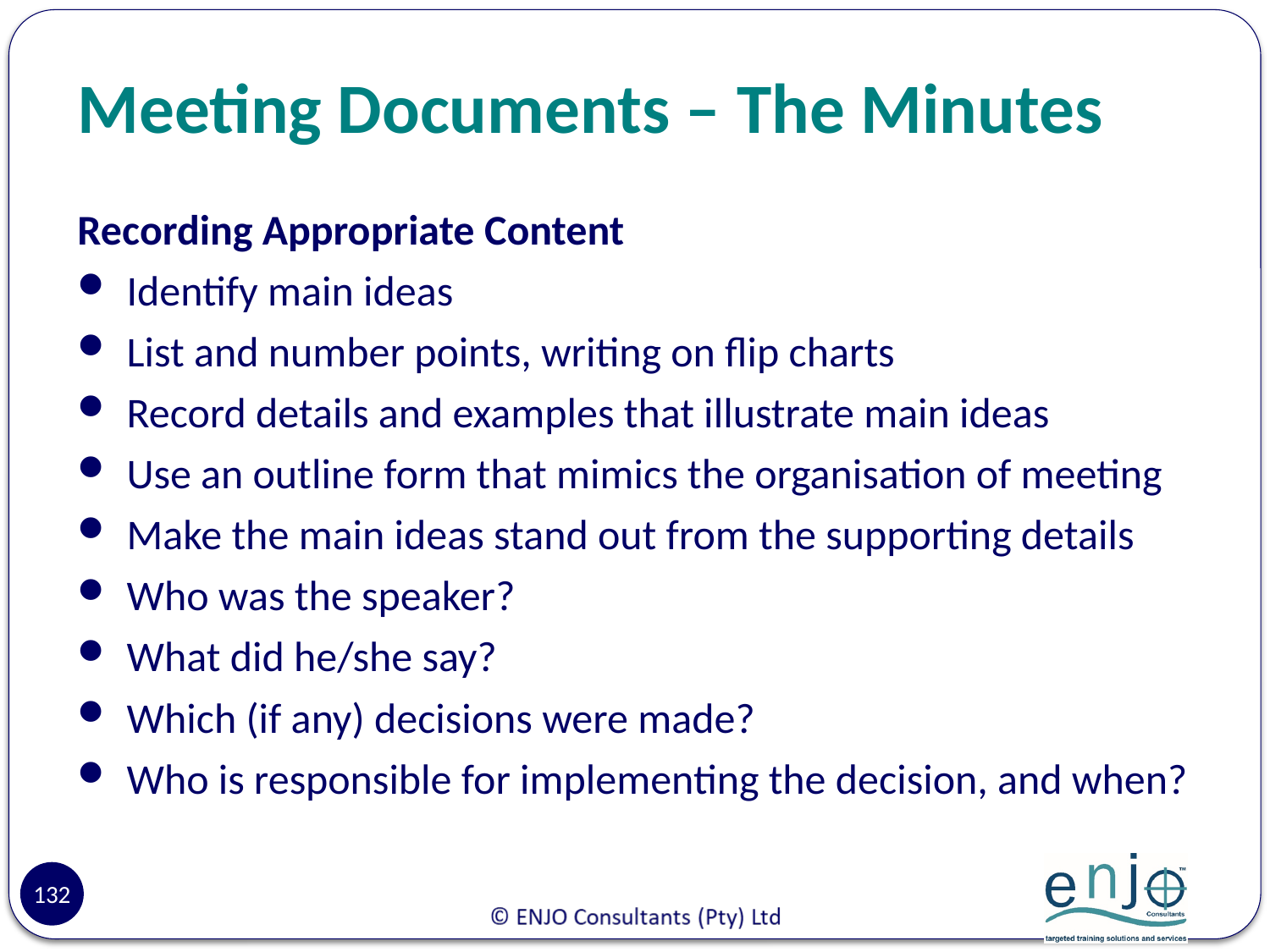

# Meeting Documents – The Minutes
Recording Appropriate Content
Identify main ideas
List and number points, writing on flip charts
Record details and examples that illustrate main ideas
Use an outline form that mimics the organisation of meeting
Make the main ideas stand out from the supporting details
Who was the speaker?
What did he/she say?
Which (if any) decisions were made?
Who is responsible for implementing the decision, and when?

132